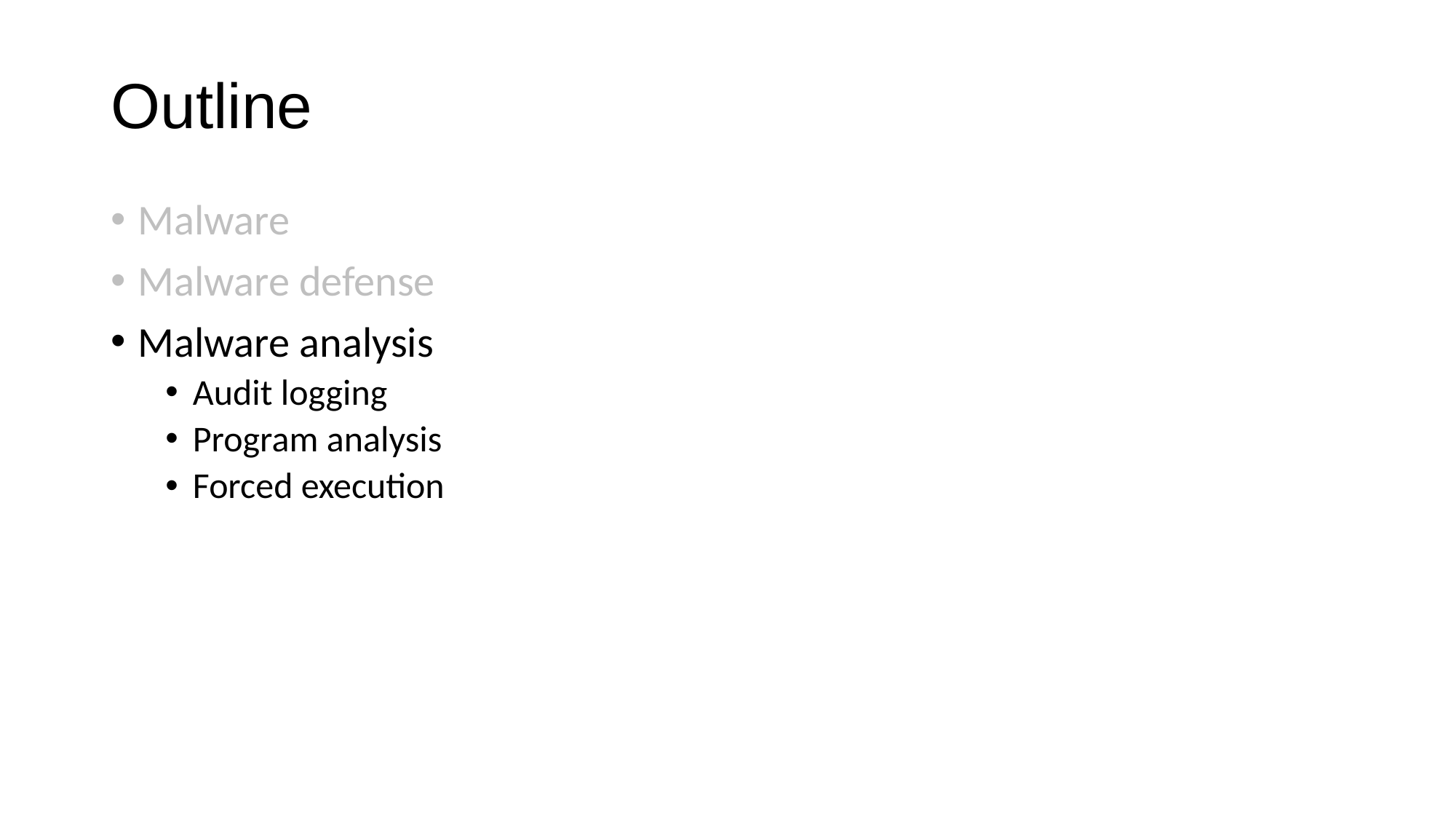

# Outline
Malware
Malware defense
Malware analysis
Audit logging
Program analysis
Forced execution